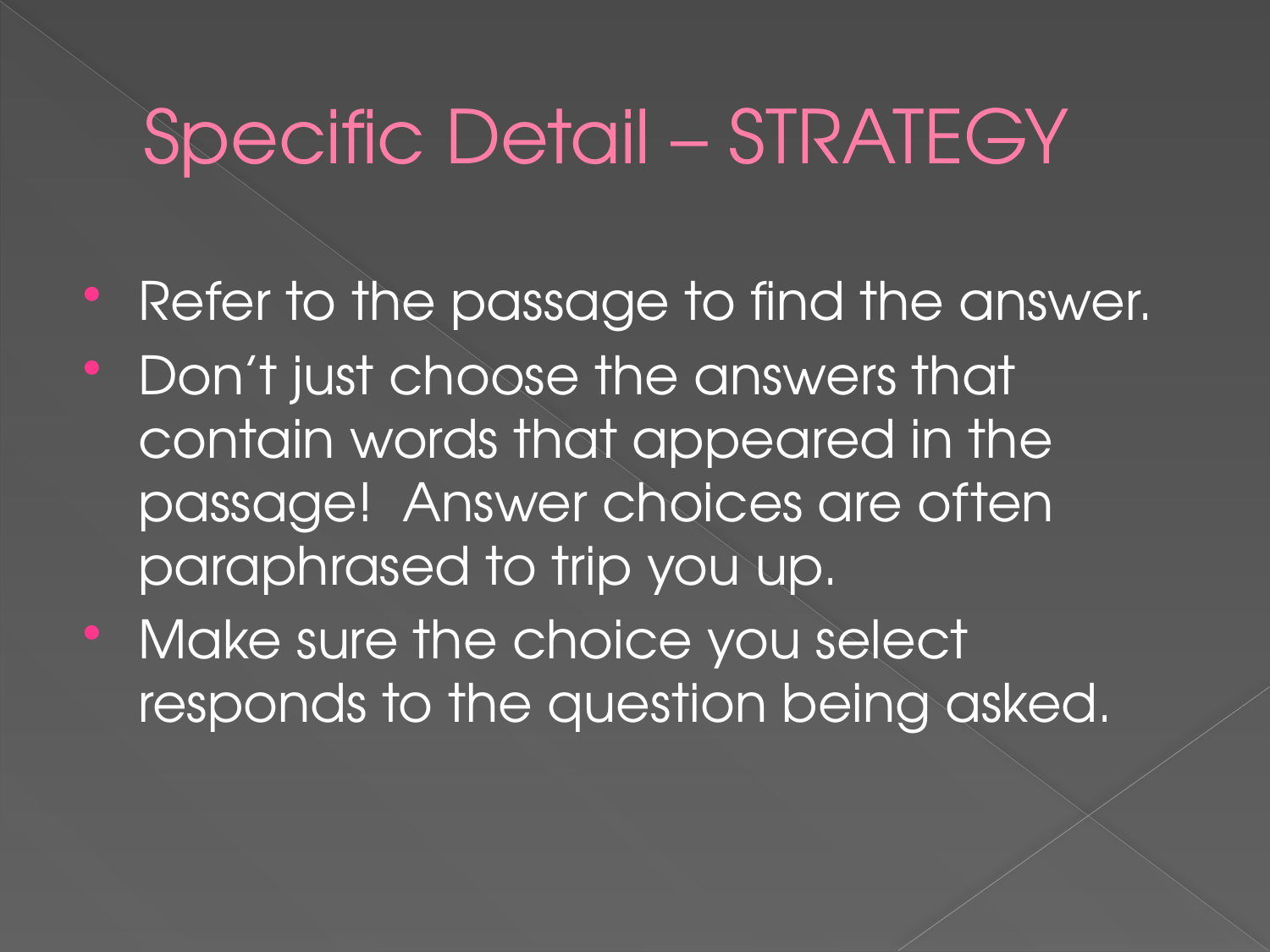

# Specific Detail – STRATEGY
Refer to the passage to find the answer.
Don’t just choose the answers that contain words that appeared in the passage!  Answer choices are often paraphrased to trip you up.
Make sure the choice you select responds to the question being asked.